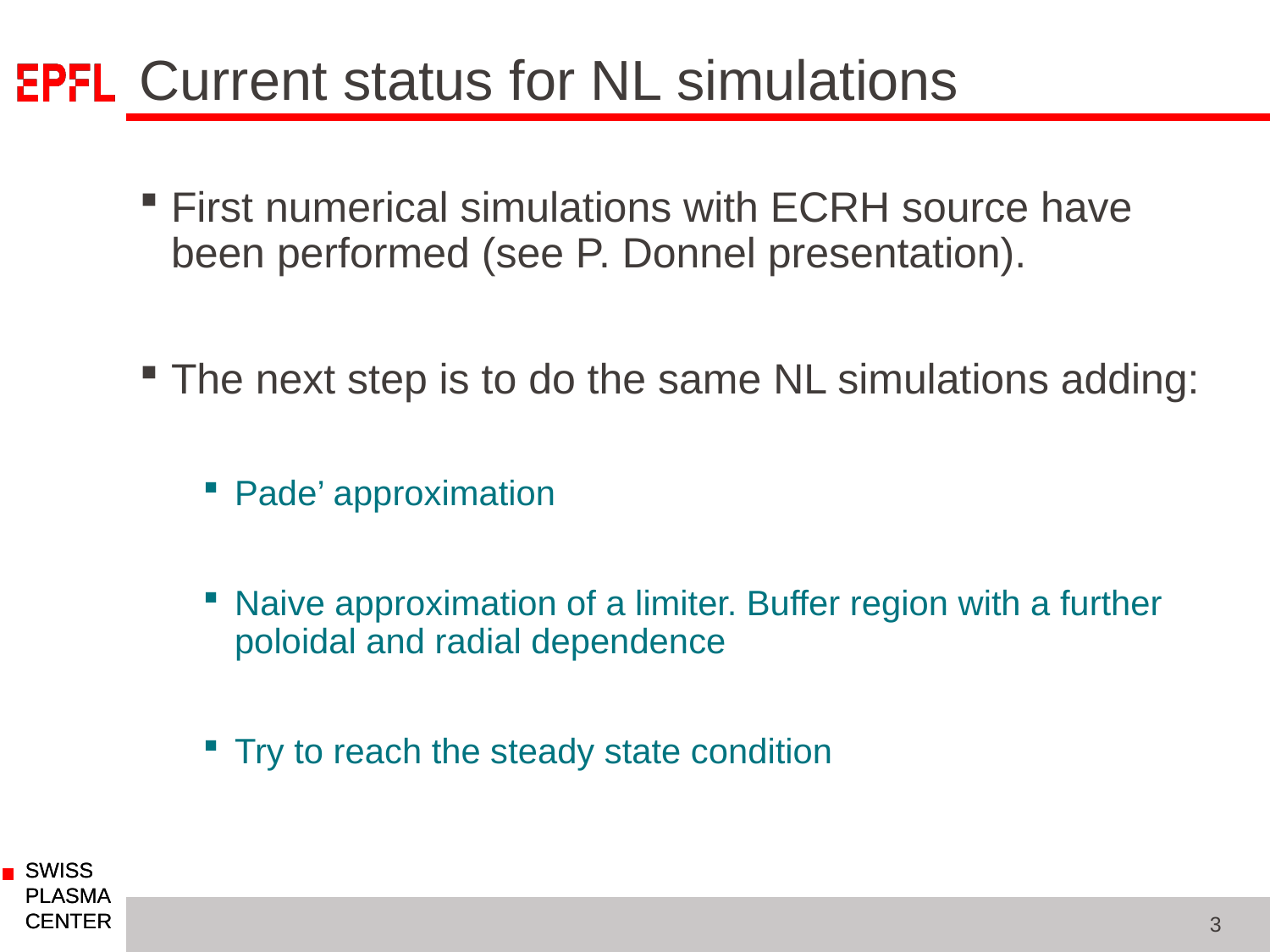

# Current status for NL simulations
First numerical simulations with ECRH source have been performed (see P. Donnel presentation).

The next step is to do the same NL simulations adding:

Pade’ approximation

Naive approximation of a limiter. Buffer region with a further poloidal and radial dependence

Try to reach the steady state condition

3